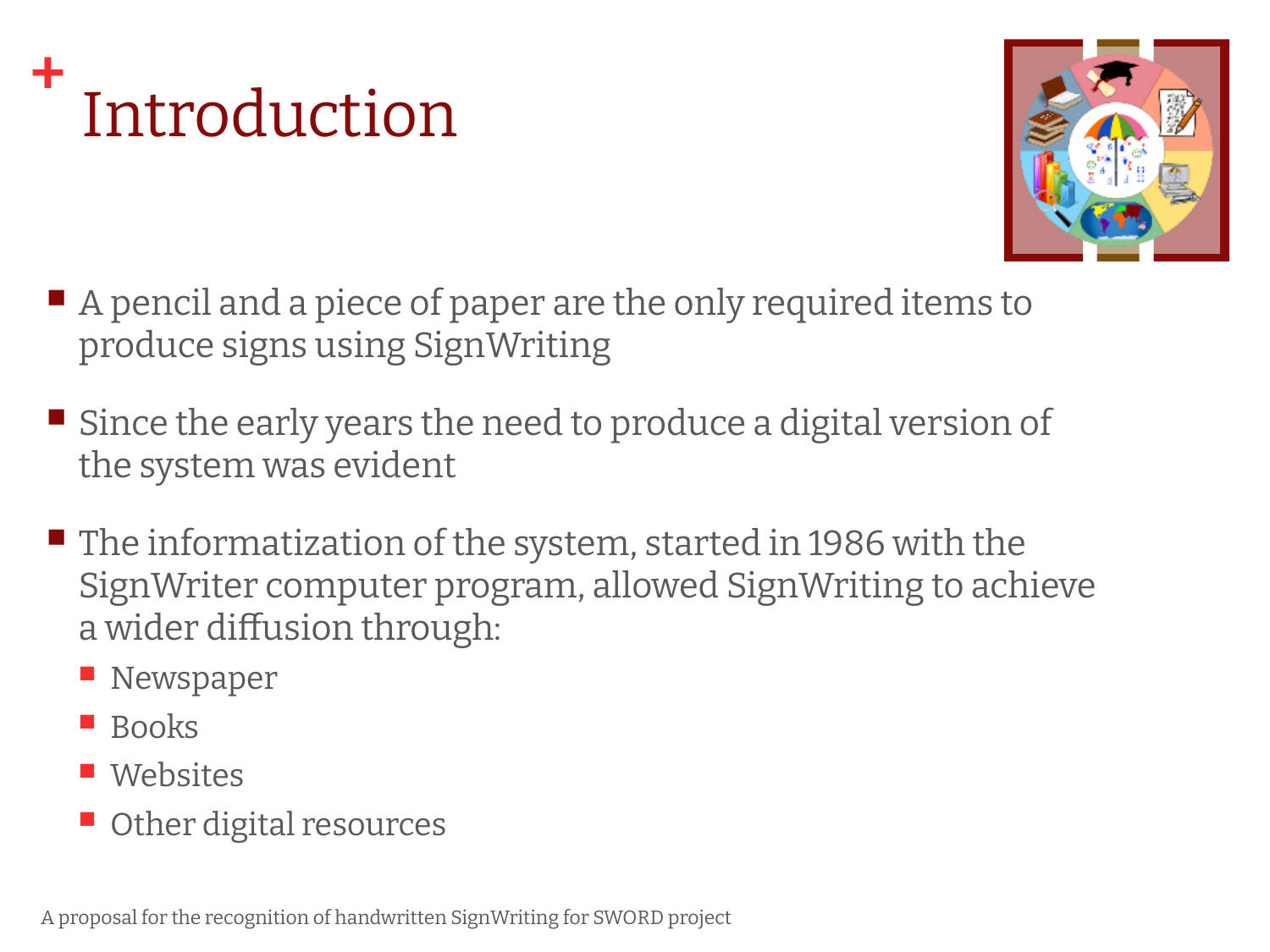

# Introduction
A pencil and a piece of paper are the only required items to produce signs using SignWriting
Since the early years the need to produce a digital version of the system was evident
The informatization of the system, started in 1986 with the SignWriter computer program, allowed SignWriting to achieve a wider diffusion through:
Newspaper
Books
Websites
Other digital resources

A proposal for the recognition of handwritten SignWriting for SWORD project